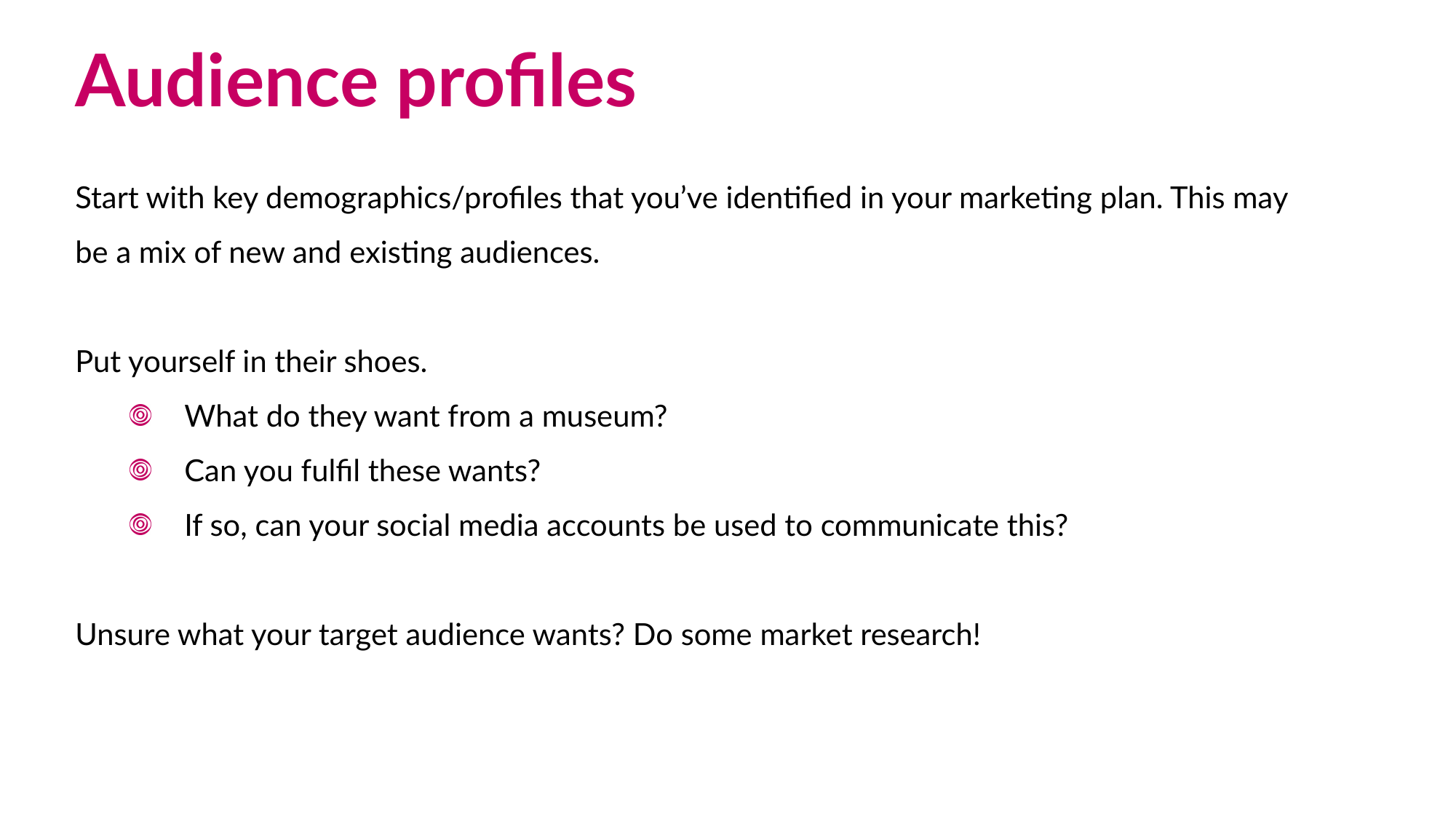

Audience profiles
Start with key demographics/profiles that you’ve identified in your marketing plan. This may be a mix of new and existing audiences.

Put yourself in their shoes.
What do they want from a museum?
Can you fulfil these wants?
If so, can your social media accounts be used to communicate this?

Unsure what your target audience wants? Do some market research!